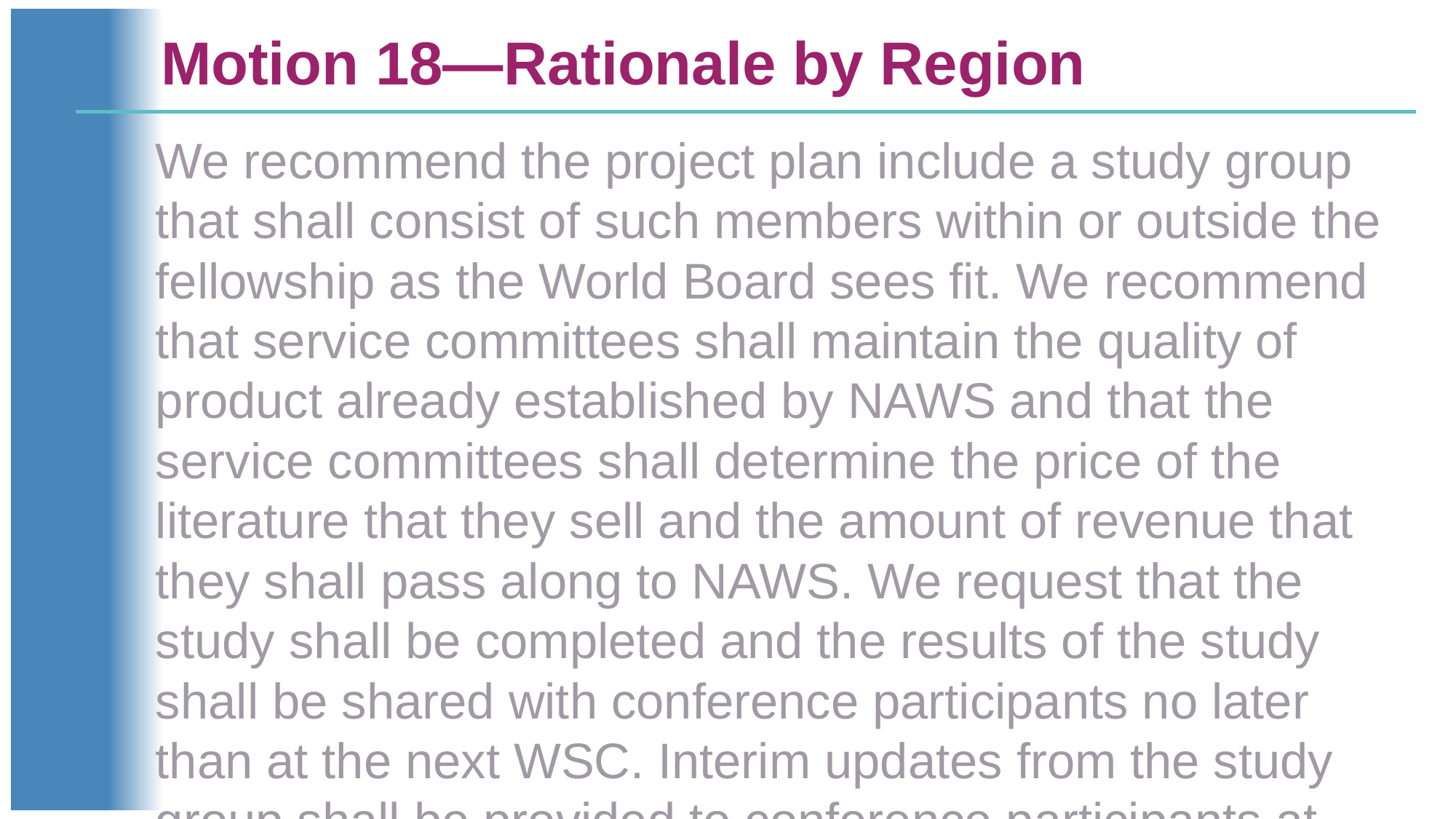

Motion 18—Rationale by Region
We recommend the project plan include a study group that shall consist of such members within or outside the fellowship as the World Board sees fit. We recommend that service committees shall maintain the quality of product already established by NAWS and that the service committees shall determine the price of the literature that they sell and the amount of revenue that they shall pass along to NAWS. We request that the study shall be completed and the results of the study shall be shared with conference participants no later than at the next WSC. Interim updates from the study group shall be provided to conference participants at each Conference Participant webinar and by email between the World Service Conferences.